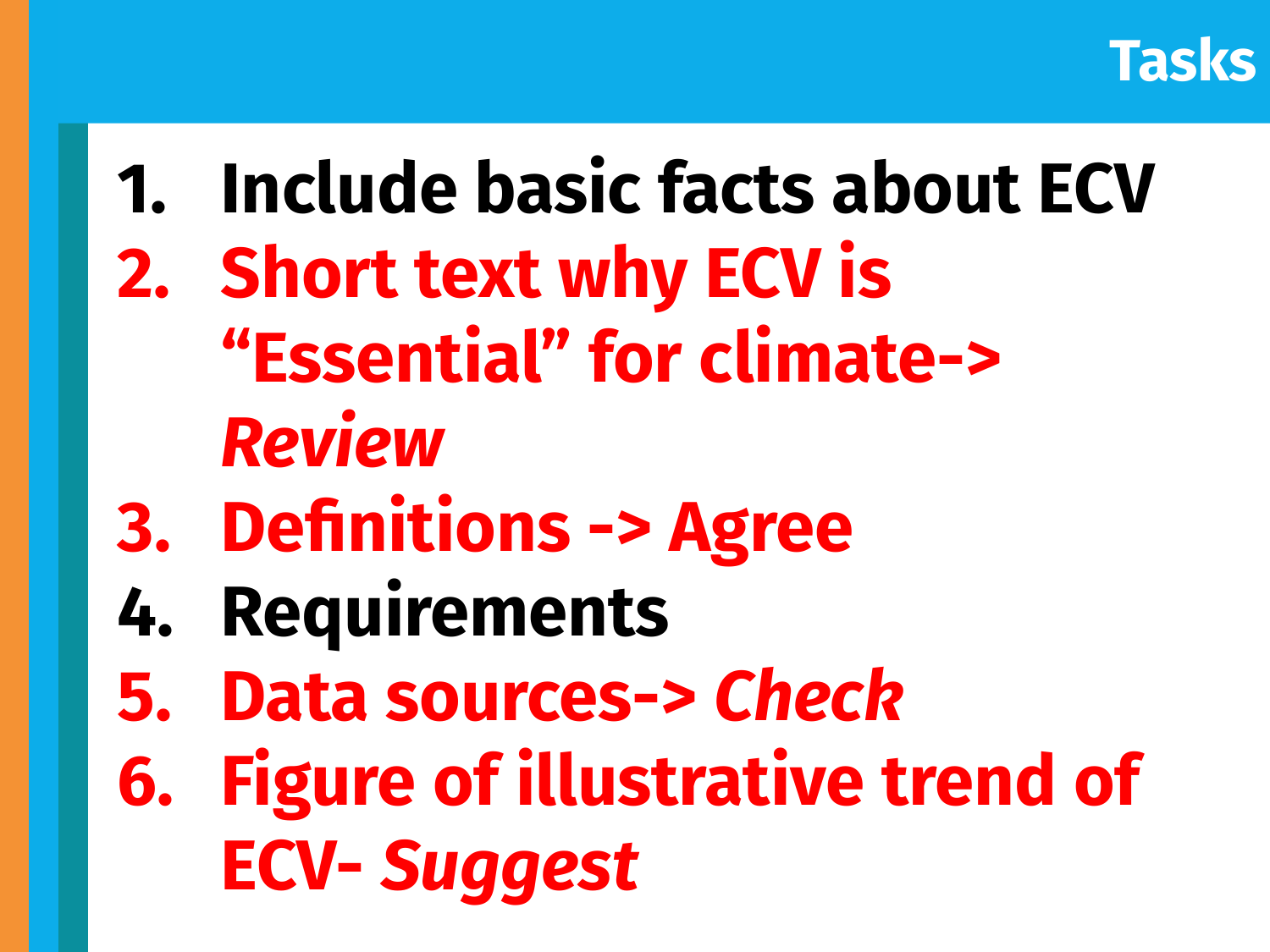

Tasks
Include basic facts about ECV
Short text why ECV is “Essential” for climate-> Review
Definitions -> Agree
Requirements
Data sources-> Check
Figure of illustrative trend of ECV- Suggest